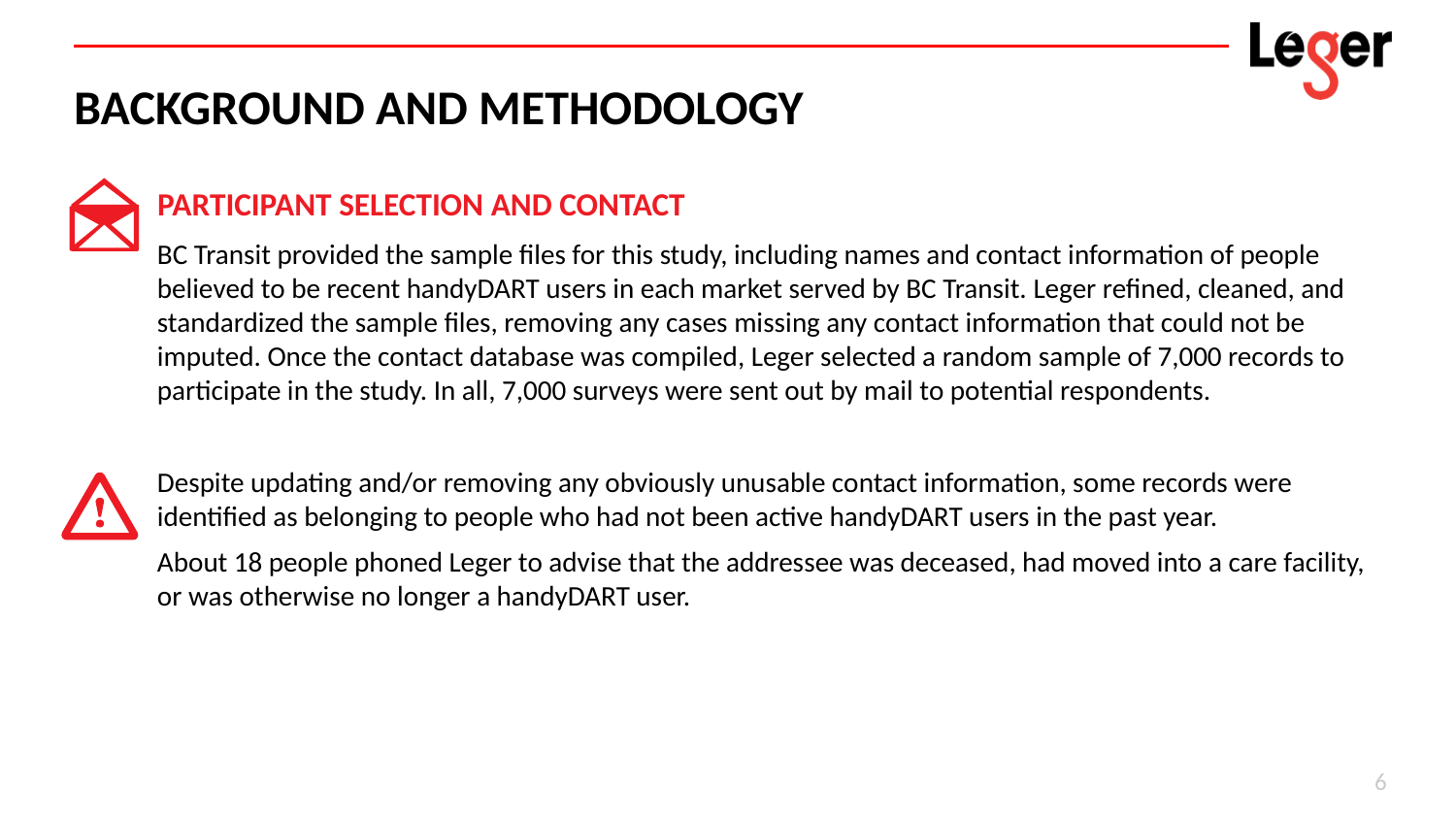

# BACKGROUND AND METHODOLOGY

PARTICIPANT Selection and contact
BC Transit provided the sample files for this study, including names and contact information of people believed to be recent handyDART users in each market served by BC Transit. Leger refined, cleaned, and standardized the sample files, removing any cases missing any contact information that could not be imputed. Once the contact database was compiled, Leger selected a random sample of 7,000 records to participate in the study. In all, 7,000 surveys were sent out by mail to potential respondents.

Despite updating and/or removing any obviously unusable contact information, some records were identified as belonging to people who had not been active handyDART users in the past year.
About 18 people phoned Leger to advise that the addressee was deceased, had moved into a care facility, or was otherwise no longer a handyDART user.

6